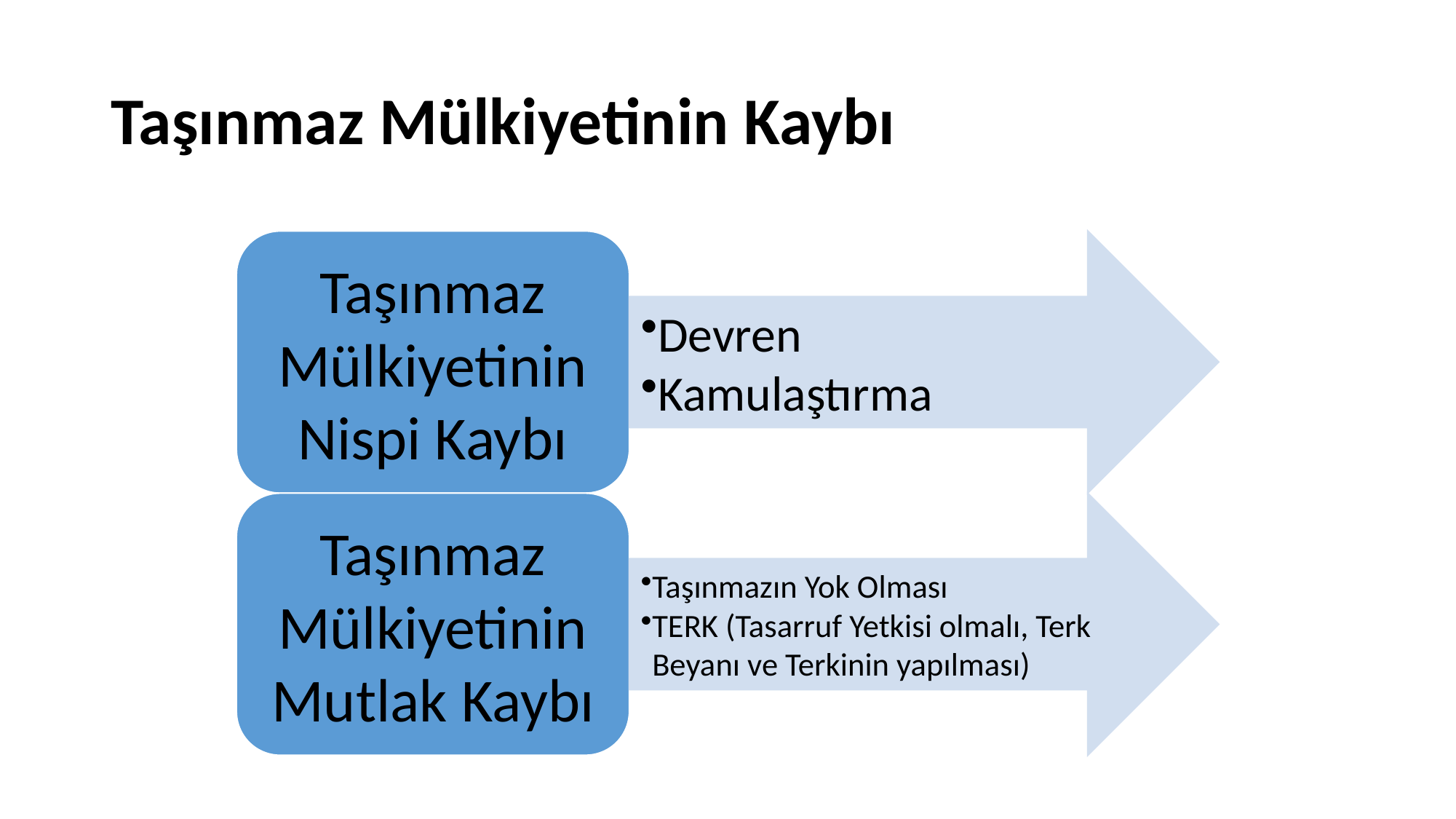

# Taşınmaz Mülkiyetinin Kaybı
Devren
Kamulaştırma
Taşınmaz Mülkiyetinin Mutlak Kaybı
Taşınmazın Yok Olması
TERK (Tasarruf Yetkisi olmalı, Terk Beyanı ve Terkinin yapılması)